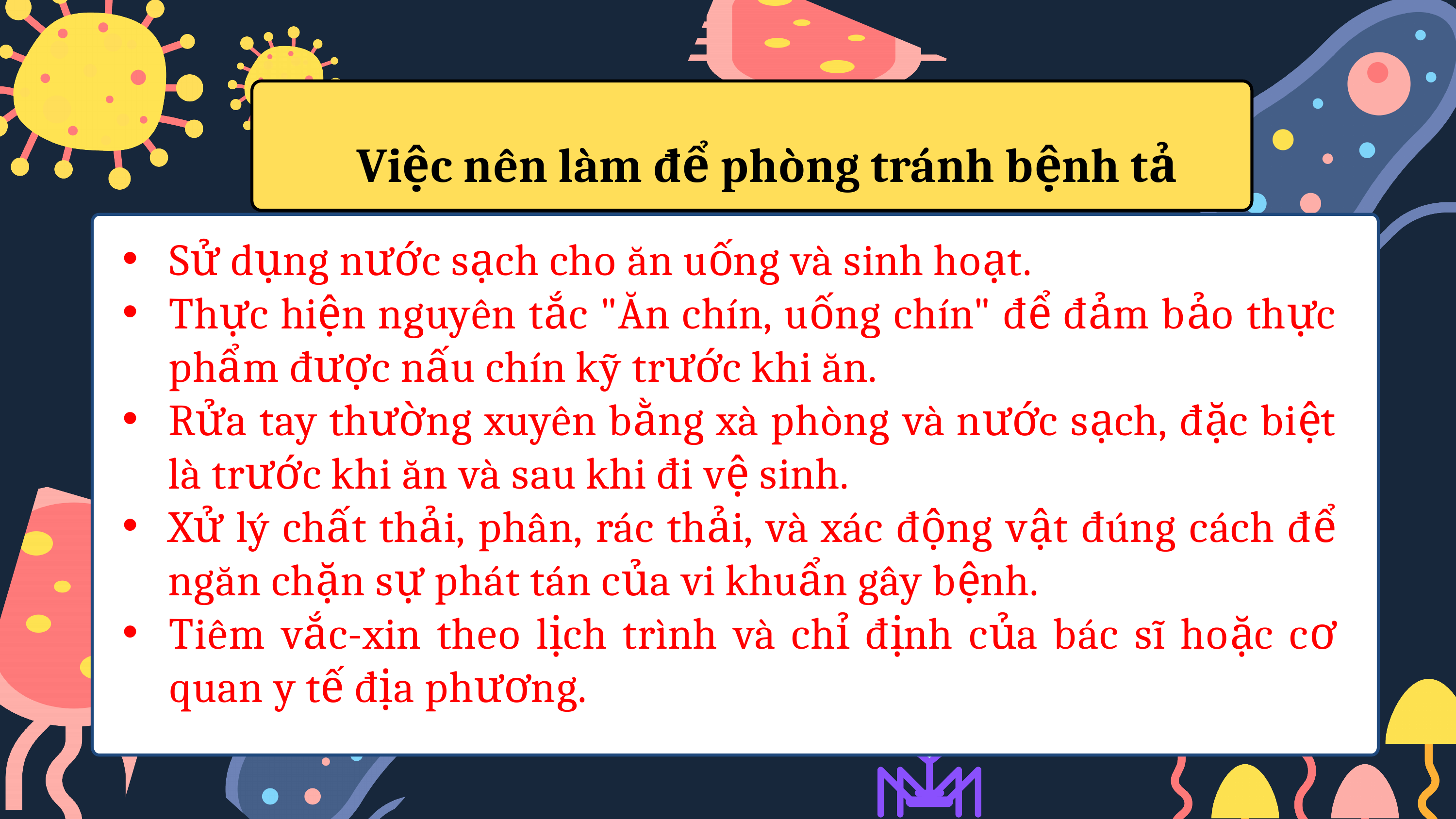

Việc nên làm để phòng tránh bệnh tả

Sử dụng nước sạch cho ăn uống và sinh hoạt.
Thực hiện nguyên tắc "Ăn chín, uống chín" để đảm bảo thực phẩm được nấu chín kỹ trước khi ăn.
Rửa tay thường xuyên bằng xà phòng và nước sạch, đặc biệt là trước khi ăn và sau khi đi vệ sinh.
Xử lý chất thải, phân, rác thải, và xác động vật đúng cách để ngăn chặn sự phát tán của vi khuẩn gây bệnh.
Tiêm vắc-xin theo lịch trình và chỉ định của bác sĩ hoặc cơ quan y tế địa phương.